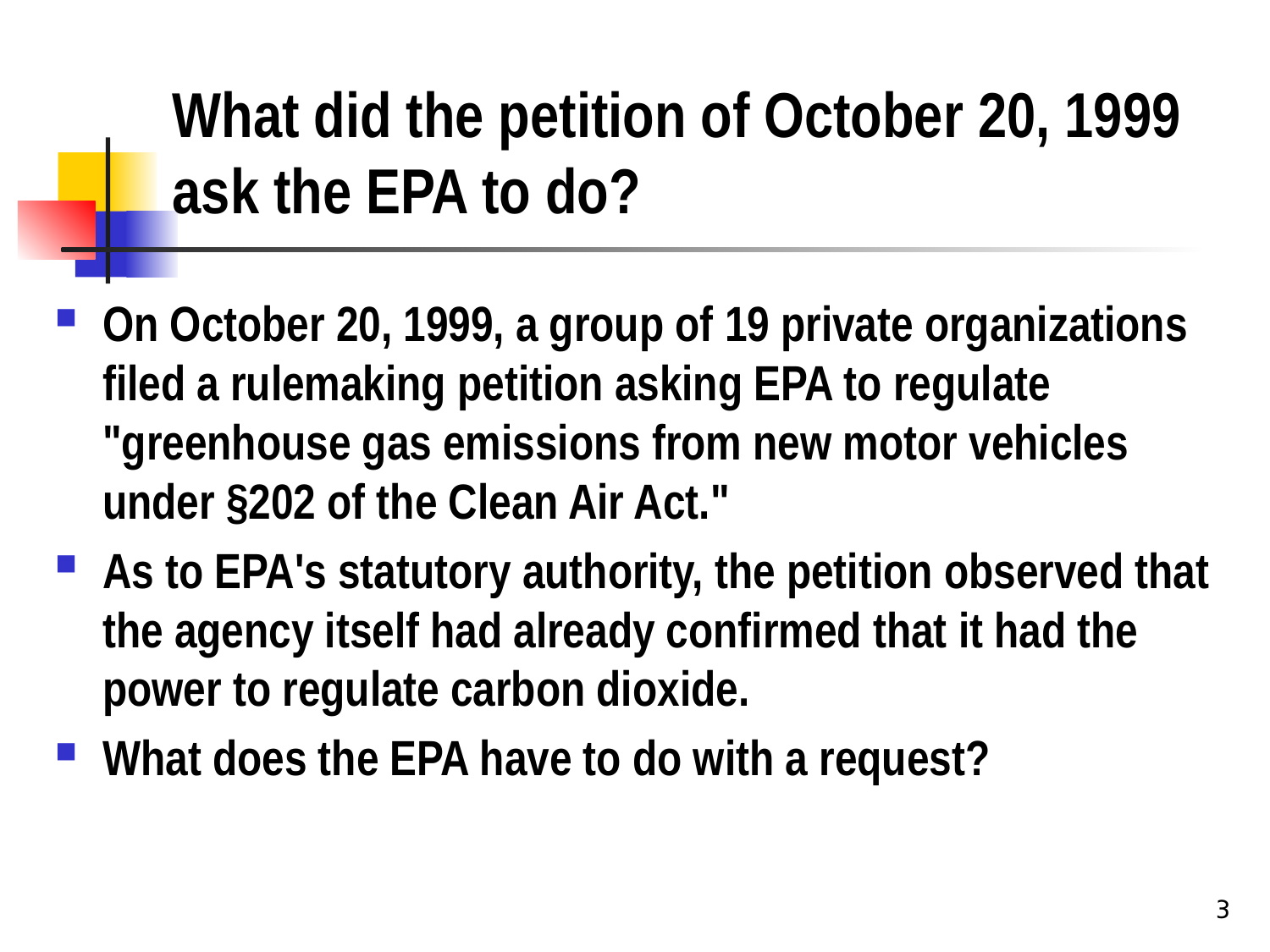

# What did the petition of October 20, 1999 ask the EPA to do?
On October 20, 1999, a group of 19 private organizations filed a rulemaking petition asking EPA to regulate "greenhouse gas emissions from new motor vehicles under §202 of the Clean Air Act."
As to EPA's statutory authority, the petition observed that the agency itself had already confirmed that it had the power to regulate carbon dioxide.
What does the EPA have to do with a request?
3